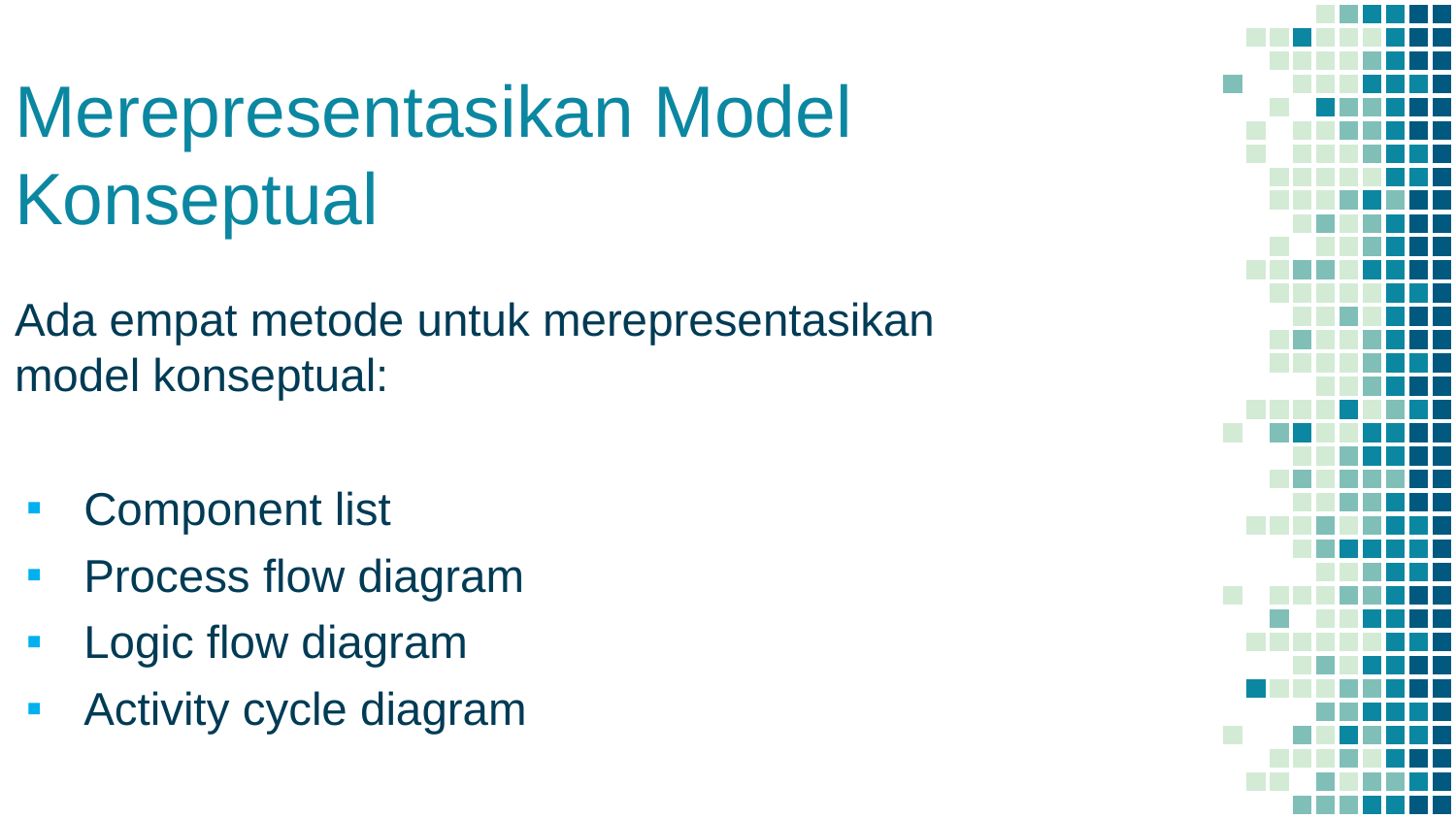

Merepresentasikan Model Konseptual
Ada empat metode untuk merepresentasikan model konseptual:

Component list
Process flow diagram
Logic flow diagram
Activity cycle diagram